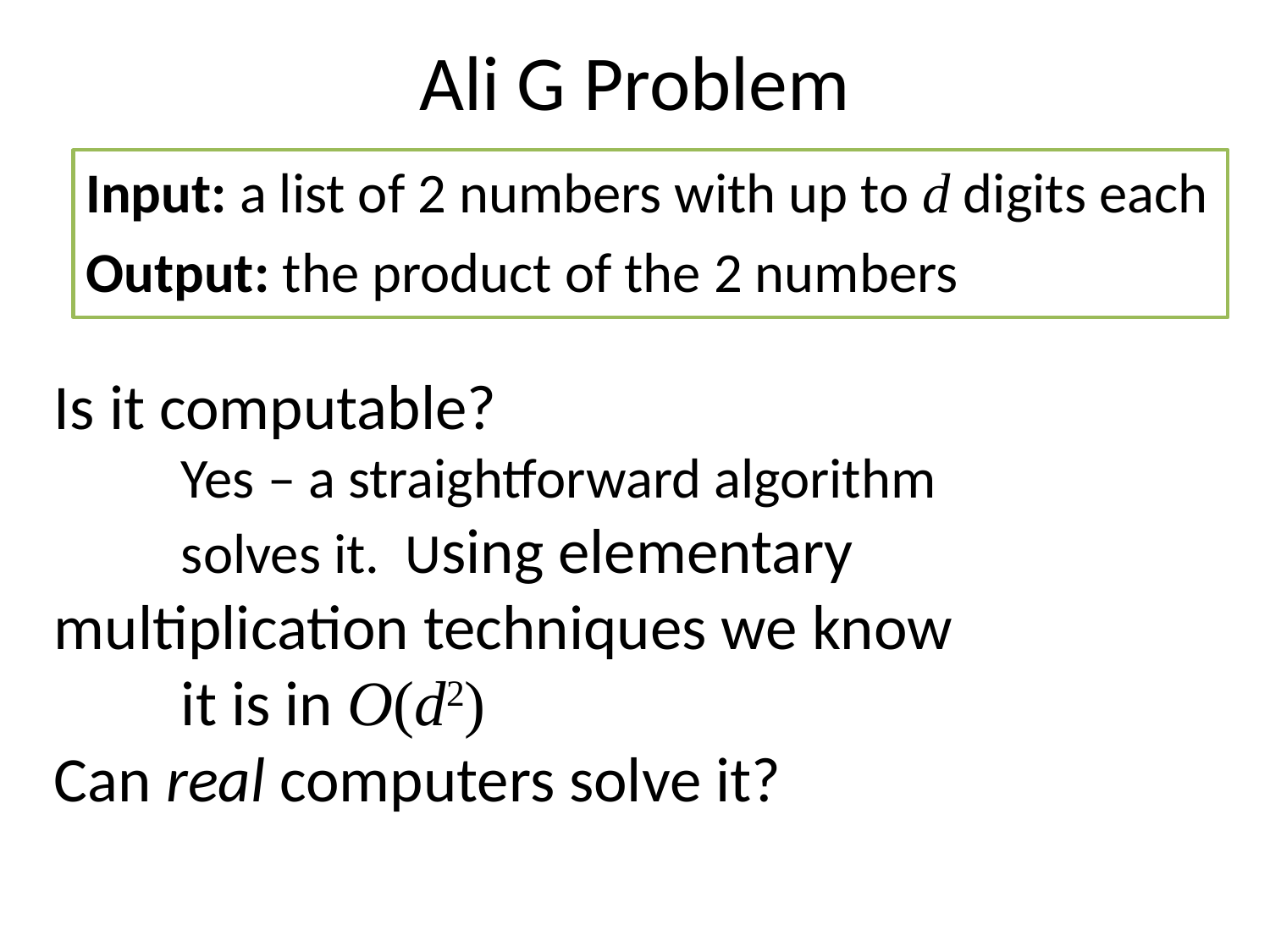

# Ali G Problem
Input: a list of 2 numbers with up to d digits each
Output: the product of the 2 numbers
Is it computable?
	Yes – a straightforward algorithm
	solves it.  Using elementary 	multiplication techniques we know
	it is in O(d2)
Can real computers solve it?